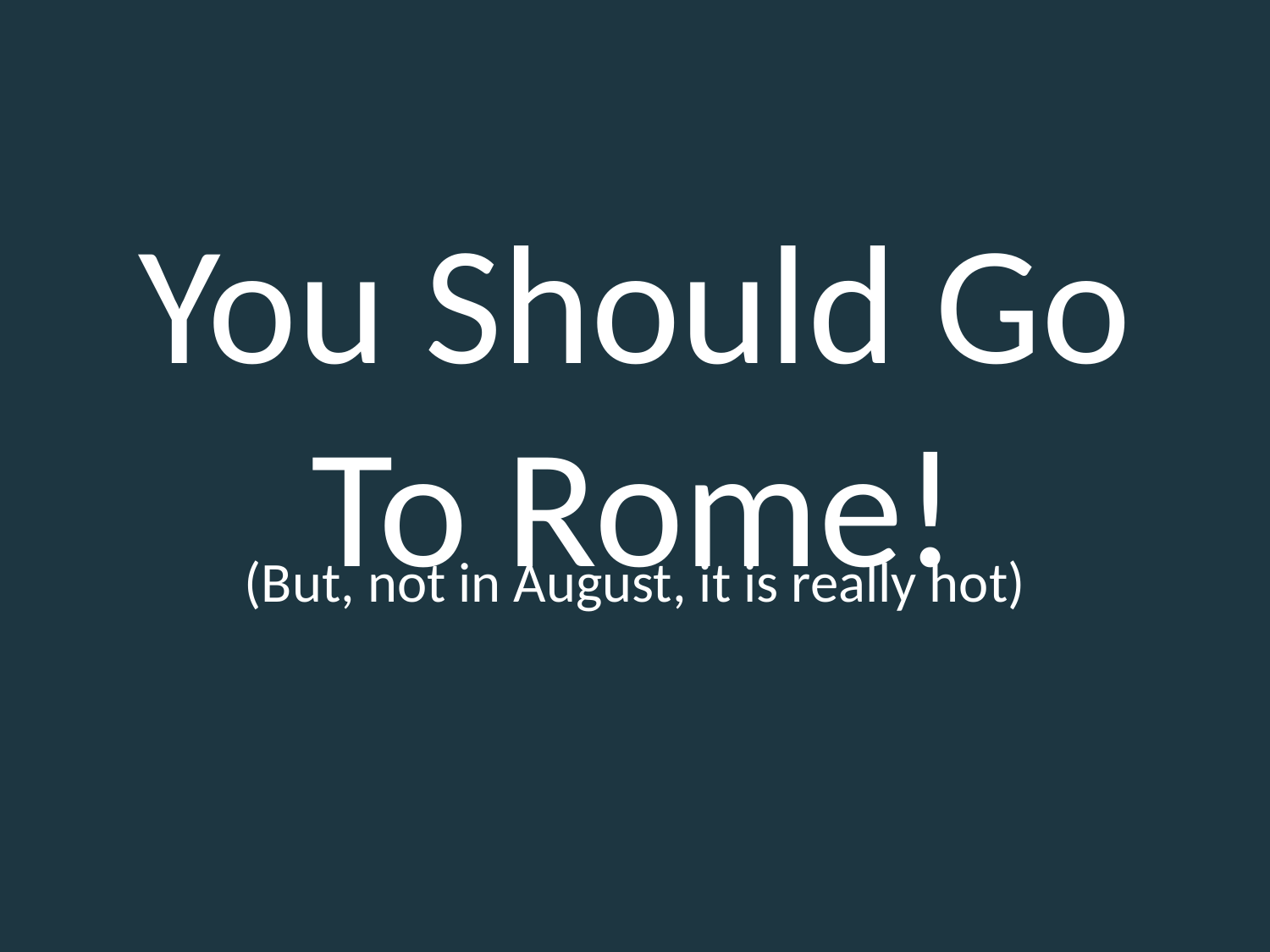

# You Should Go To Rome!
(But, not in August, it is really hot)